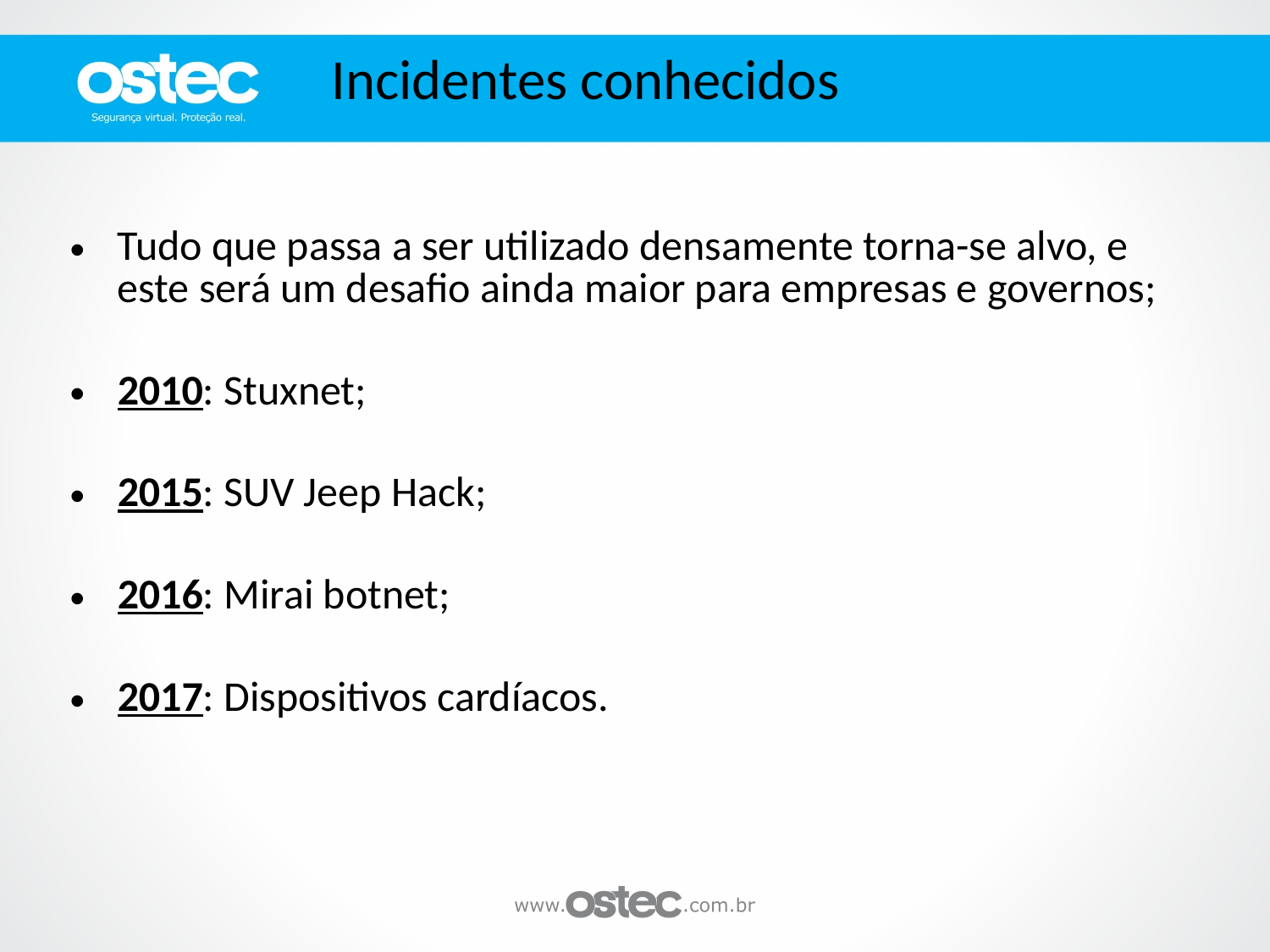

Incidentes conhecidos
Tudo que passa a ser utilizado densamente torna-se alvo, e este será um desafio ainda maior para empresas e governos;

2010: Stuxnet;

2015: SUV Jeep Hack;

2016: Mirai botnet;

2017: Dispositivos cardíacos.